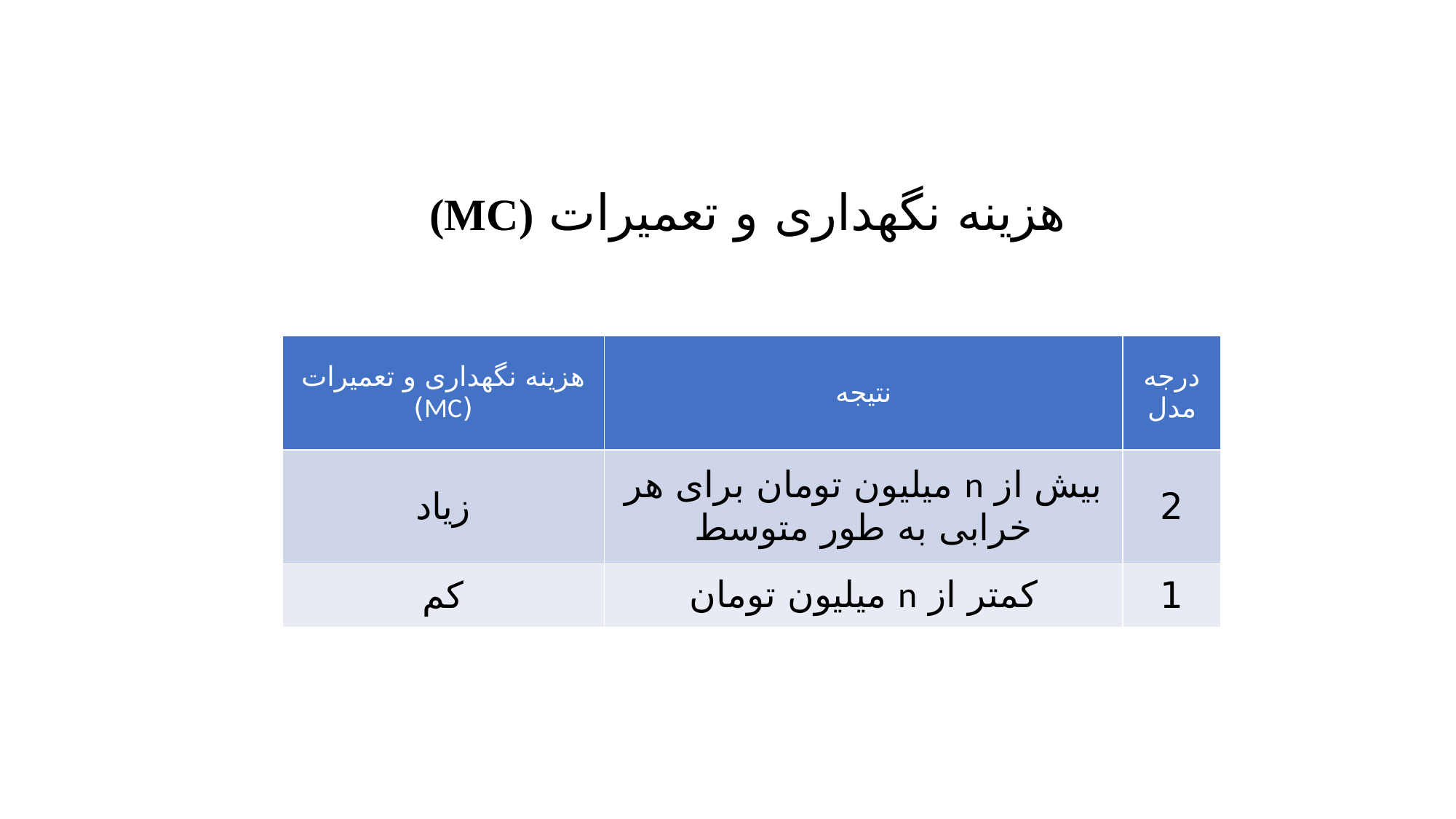

# هزینه نگهداری و تعمیرات (MC)
| هزینه نگهداری و تعمیرات (MC) | نتیجه | درجه مدل |
| --- | --- | --- |
| زیاد | بیش از n میلیون تومان برای هر خرابی به طور متوسط | 2 |
| کم | کمتر از n میلیون تومان | 1 |